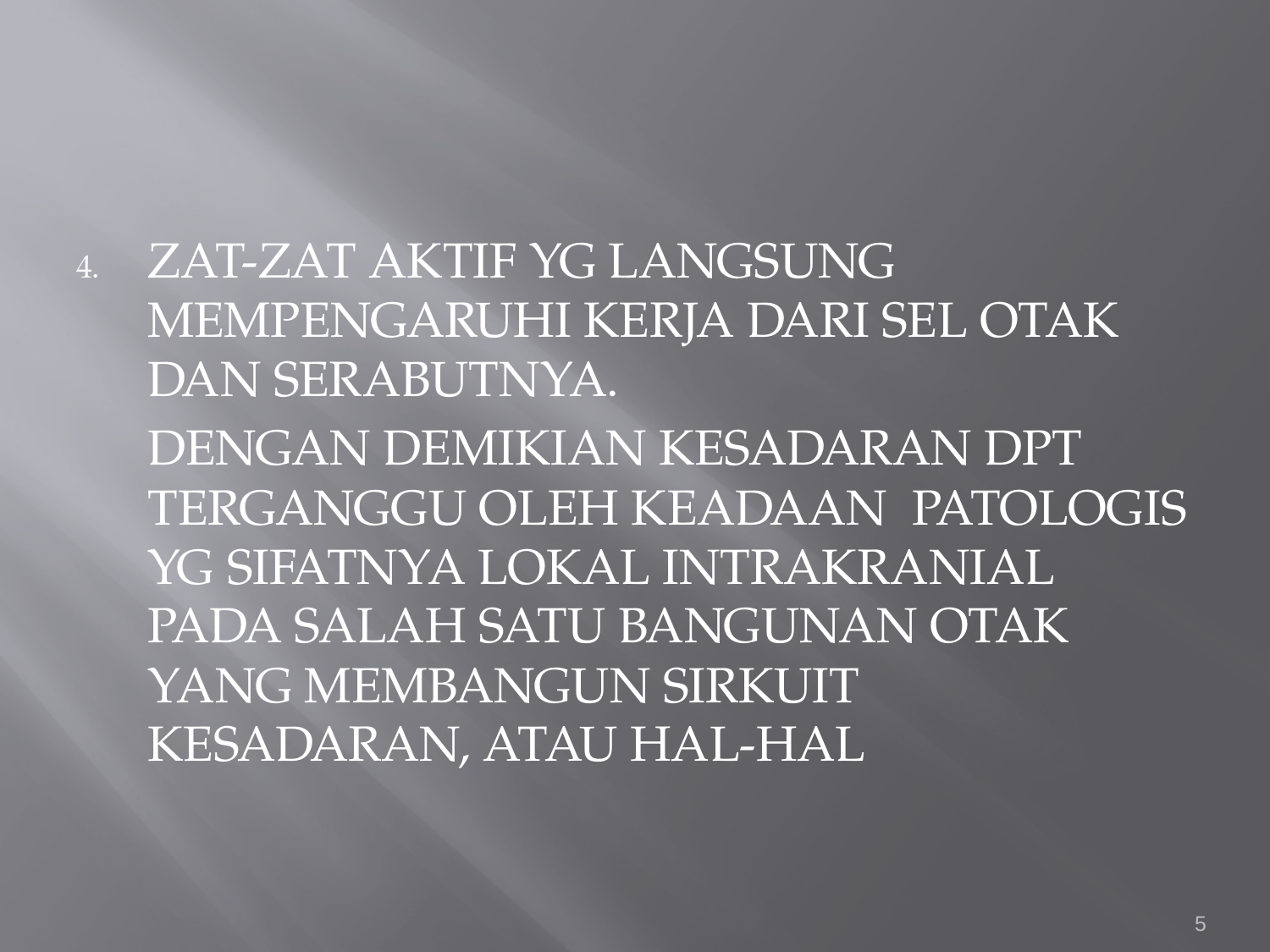

#
ZAT-ZAT AKTIF YG LANGSUNG MEMPENGARUHI KERJA DARI SEL OTAK DAN SERABUTNYA.
	DENGAN DEMIKIAN KESADARAN DPT TERGANGGU OLEH KEADAAN  PATOLOGIS YG SIFATNYA LOKAL INTRAKRANIAL PADA SALAH SATU BANGUNAN OTAK YANG MEMBANGUN SIRKUIT KESADARAN, ATAU HAL-HAL

5